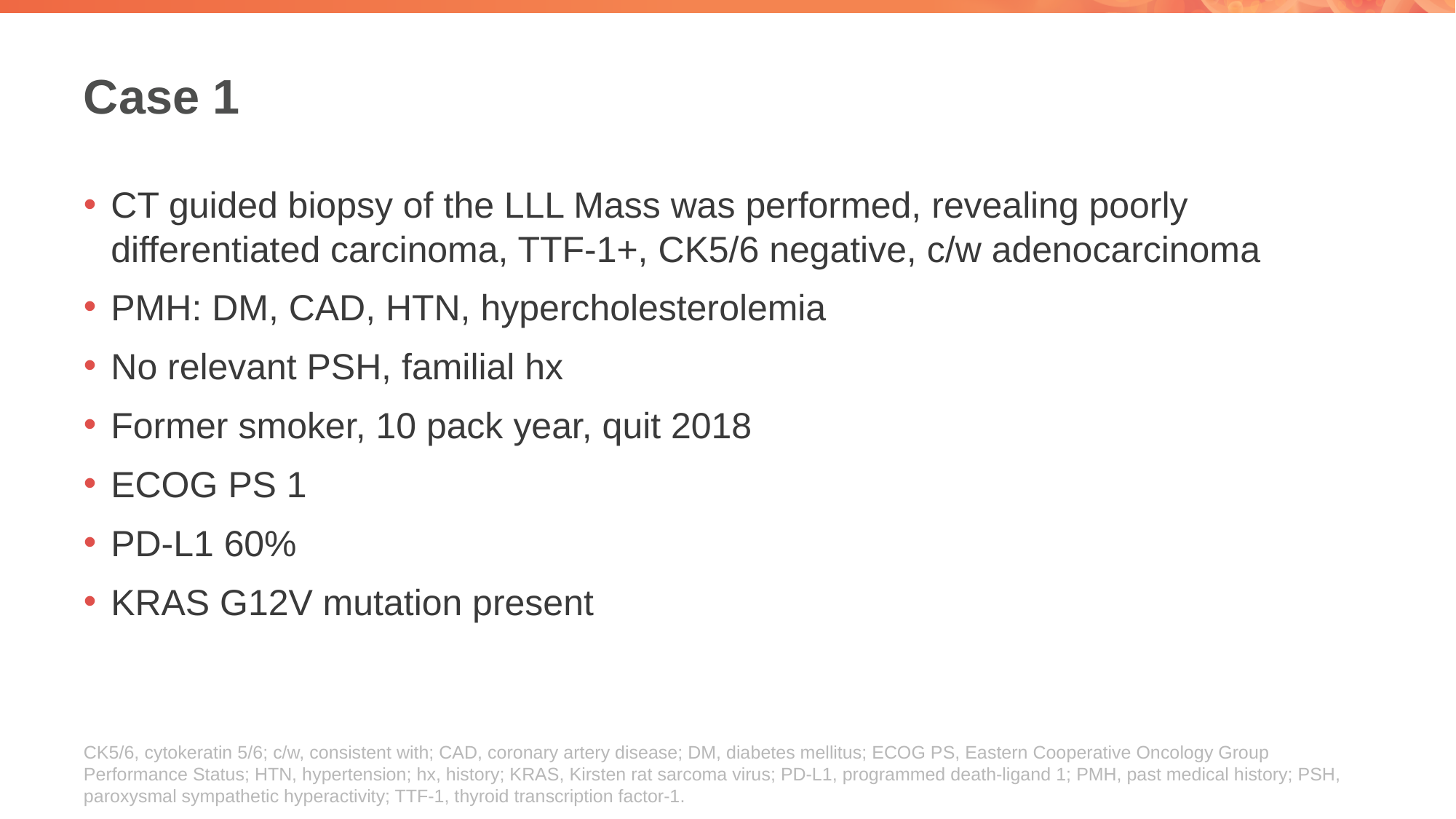

# Case 1
CT guided biopsy of the LLL Mass was performed, revealing poorly differentiated carcinoma, TTF-1+, CK5/6 negative, c/w adenocarcinoma
PMH: DM, CAD, HTN, hypercholesterolemia
No relevant PSH, familial hx
Former smoker, 10 pack year, quit 2018
ECOG PS 1
PD-L1 60%
KRAS G12V mutation present
CK5/6, cytokeratin 5/6; c/w, consistent with; CAD, coronary artery disease; DM, diabetes mellitus; ECOG PS, Eastern Cooperative Oncology Group Performance Status; HTN, hypertension; hx, history; KRAS, Kirsten rat sarcoma virus; PD-L1, programmed death-ligand 1; PMH, past medical history; PSH, paroxysmal sympathetic hyperactivity; TTF-1, thyroid transcription factor-1.